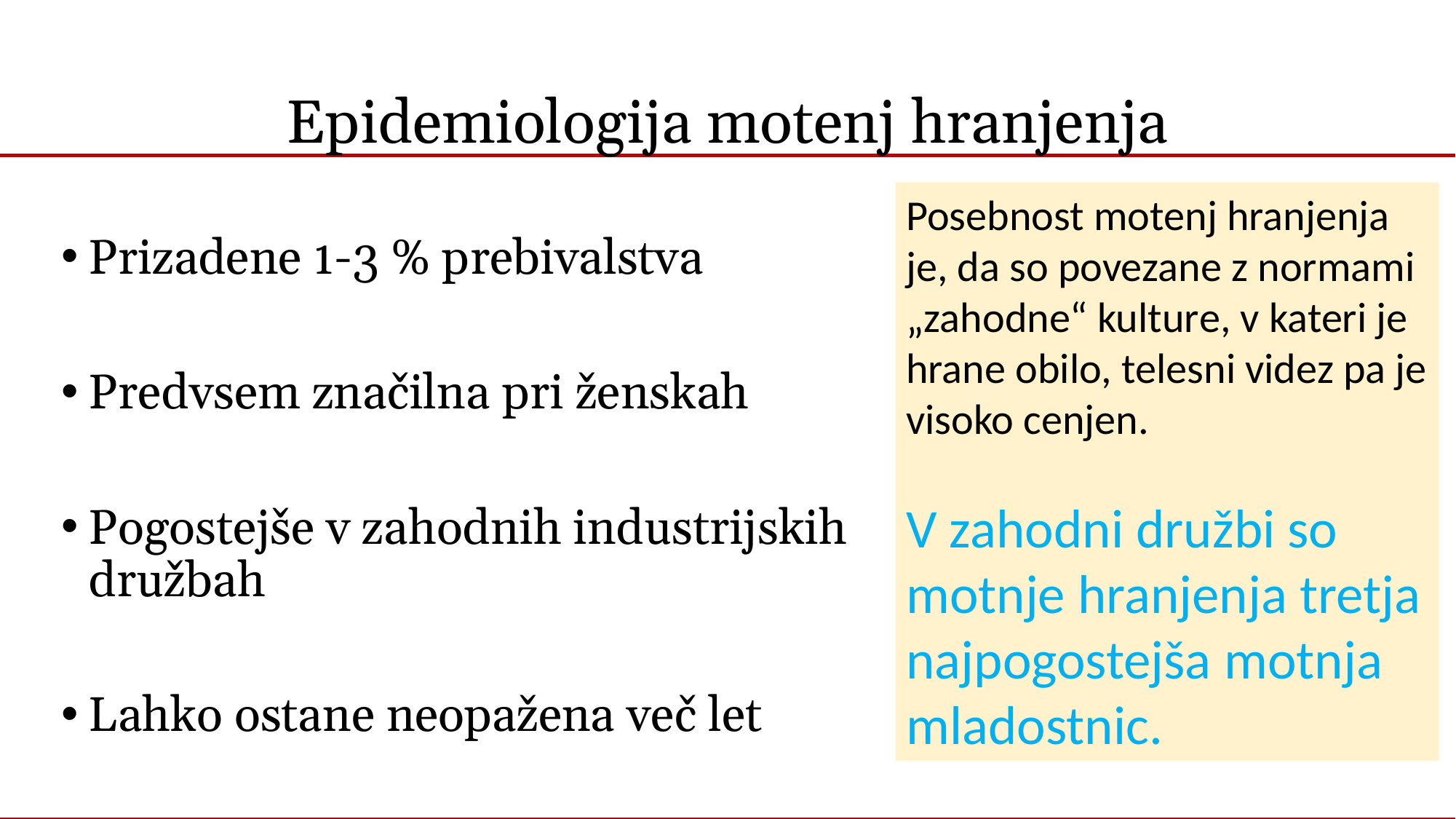

# Epidemiologija motenj hranjenja
Posebnost motenj hranjenja je, da so povezane z normami „zahodne“ kulture, v kateri je hrane obilo, telesni videz pa je visoko cenjen.

V zahodni družbi so motnje hranjenja tretja najpogostejša motnja mladostnic.
Prizadene 1-3 % prebivalstva

Predvsem značilna pri ženskah

Pogostejše v zahodnih industrijskih družbah

Lahko ostane neopažena več let